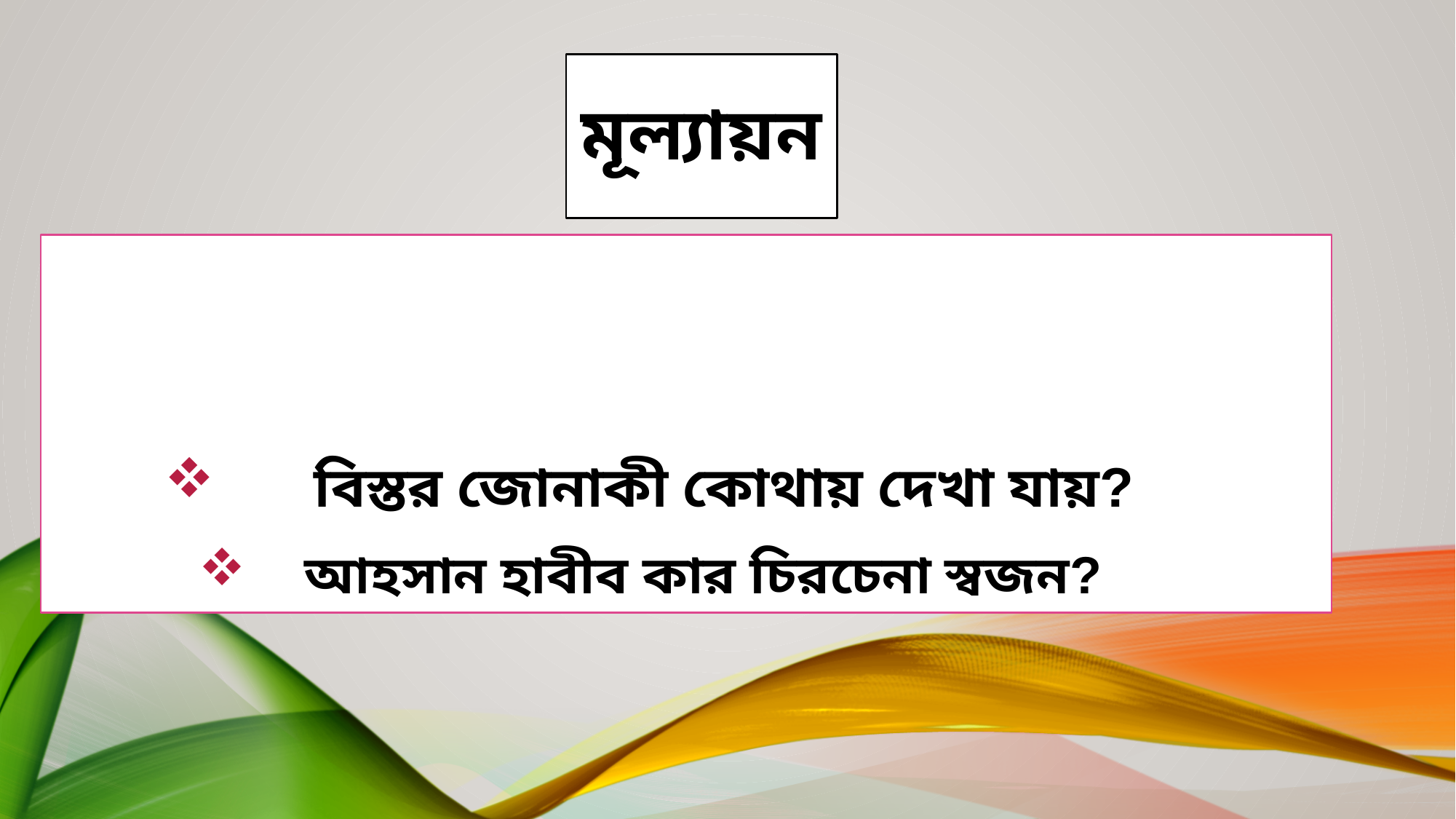

# মূল্যায়ন

বিস্তর জোনাকী কোথায় দেখা যায়?
আহসান হাবীব কার চিরচেনা স্বজন?